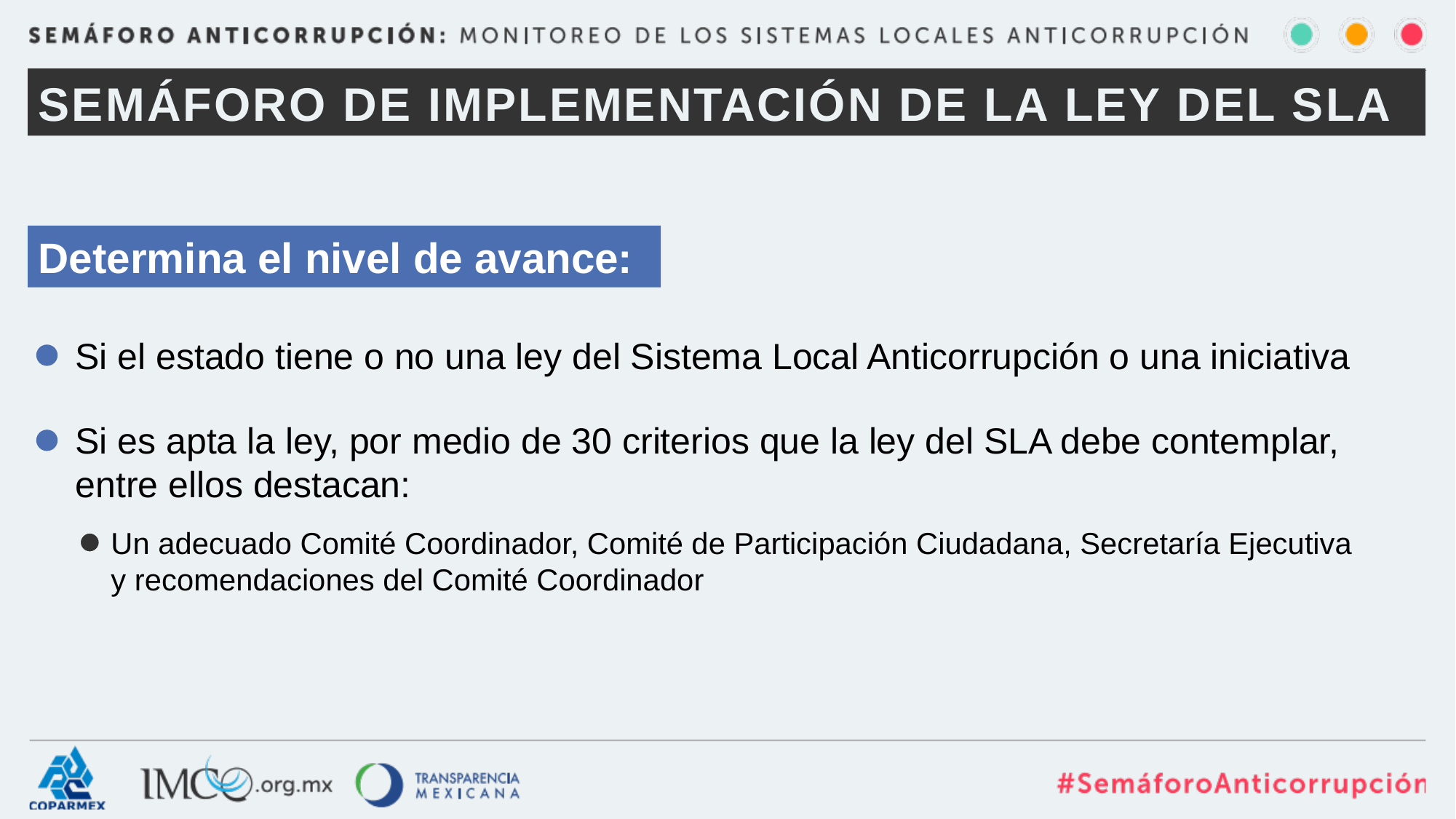

SEMÁFORO DE IMPLEMENTACIÓN DE LA LEY DEL SLA
Determina el nivel de avance:
Si el estado tiene o no una ley del Sistema Local Anticorrupción o una iniciativa

Si es apta la ley, por medio de 30 criterios que la ley del SLA debe contemplar, entre ellos destacan:

Un adecuado Comité Coordinador, Comité de Participación Ciudadana, Secretaría Ejecutiva y recomendaciones del Comité Coordinador